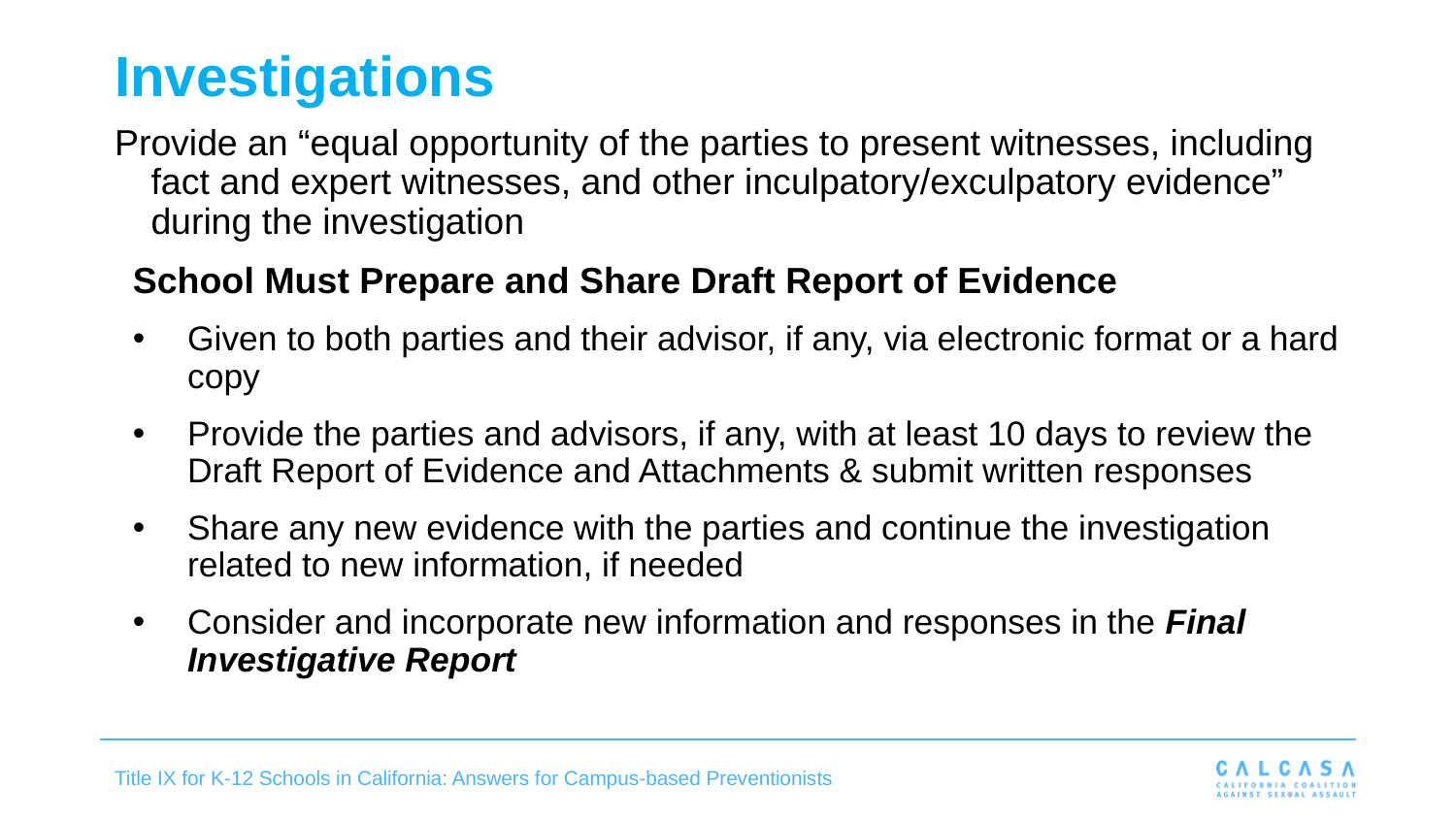

# Investigations
Provide an “equal opportunity of the parties to present witnesses, including fact and expert witnesses, and other inculpatory/exculpatory evidence” during the investigation
School Must Prepare and Share Draft Report of Evidence
Given to both parties and their advisor, if any, via electronic format or a hard copy
Provide the parties and advisors, if any, with at least 10 days to review the Draft Report of Evidence and Attachments & submit written responses
Share any new evidence with the parties and continue the investigation related to new information, if needed
Consider and incorporate new information and responses in the Final Investigative Report